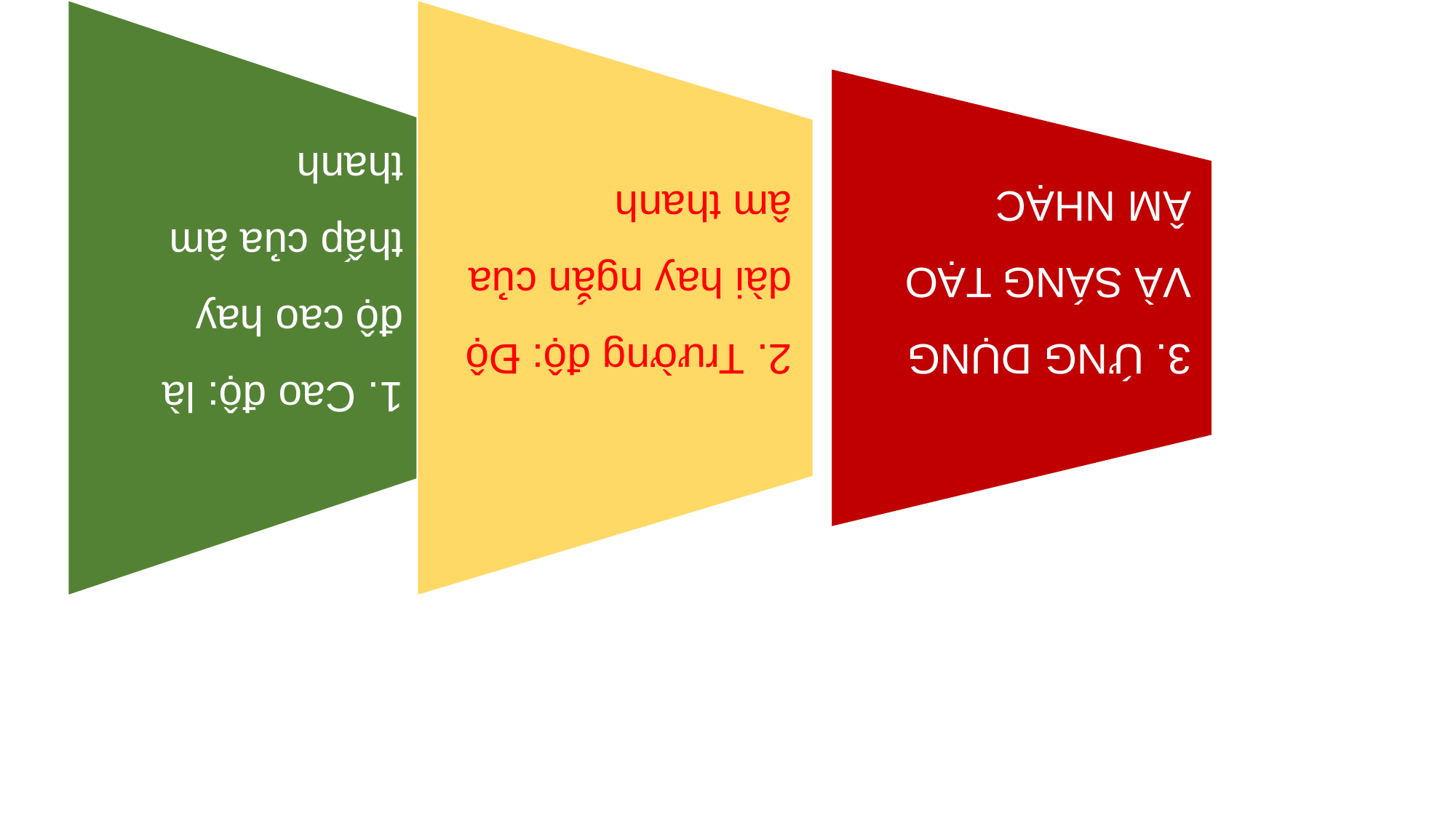

#
1. Cao độ: là độ cao hay thấp của âm thanh
2. Trường độ: Độ dài hay ngắn của âm thanh
3. ỨNG DỤNG VÀ SÁNG TẠO ÂM NHẠC
5